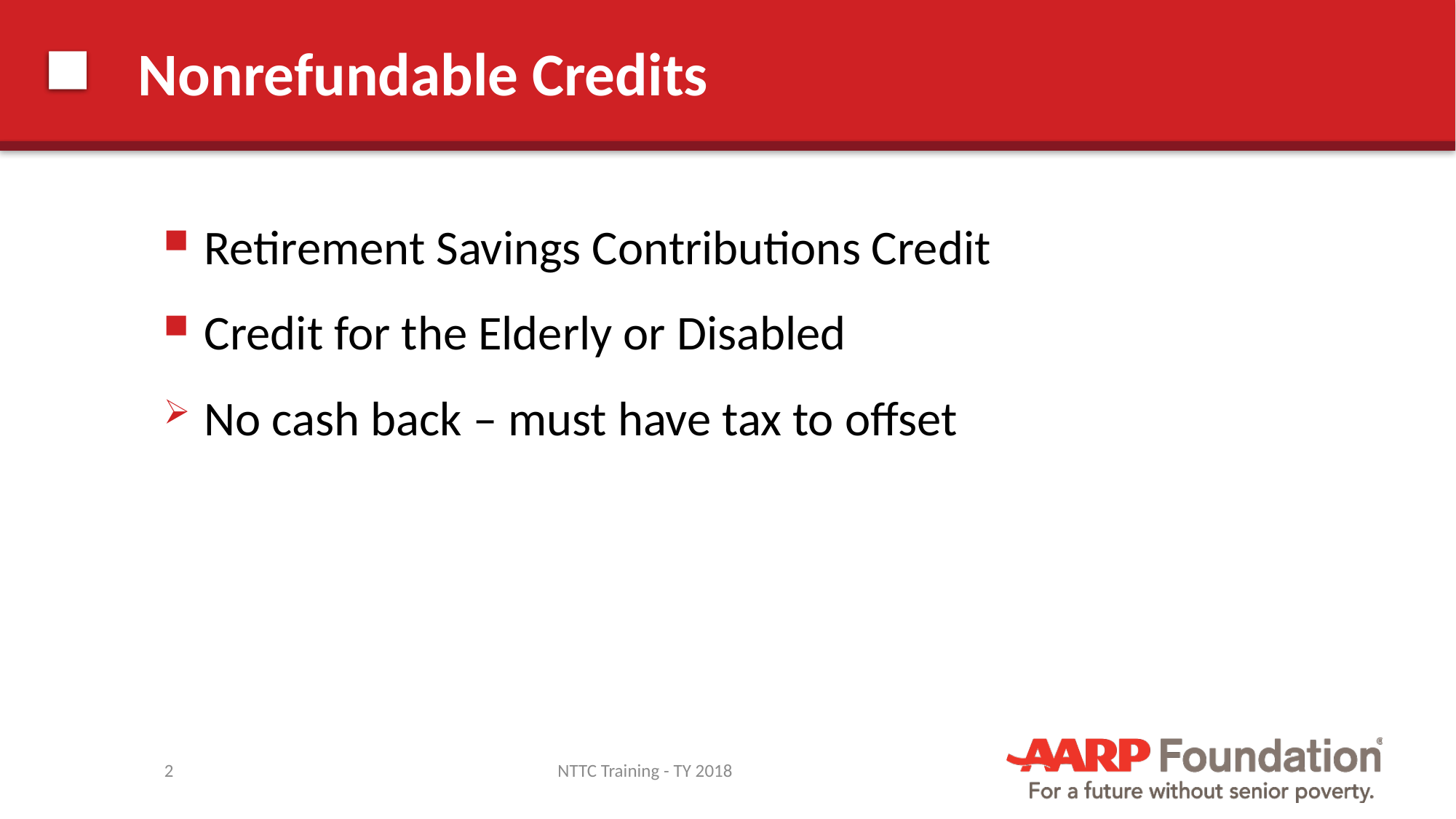

# Nonrefundable Credits
Retirement Savings Contributions Credit
Credit for the Elderly or Disabled
No cash back – must have tax to offset

2
NTTC Training - TY 2018